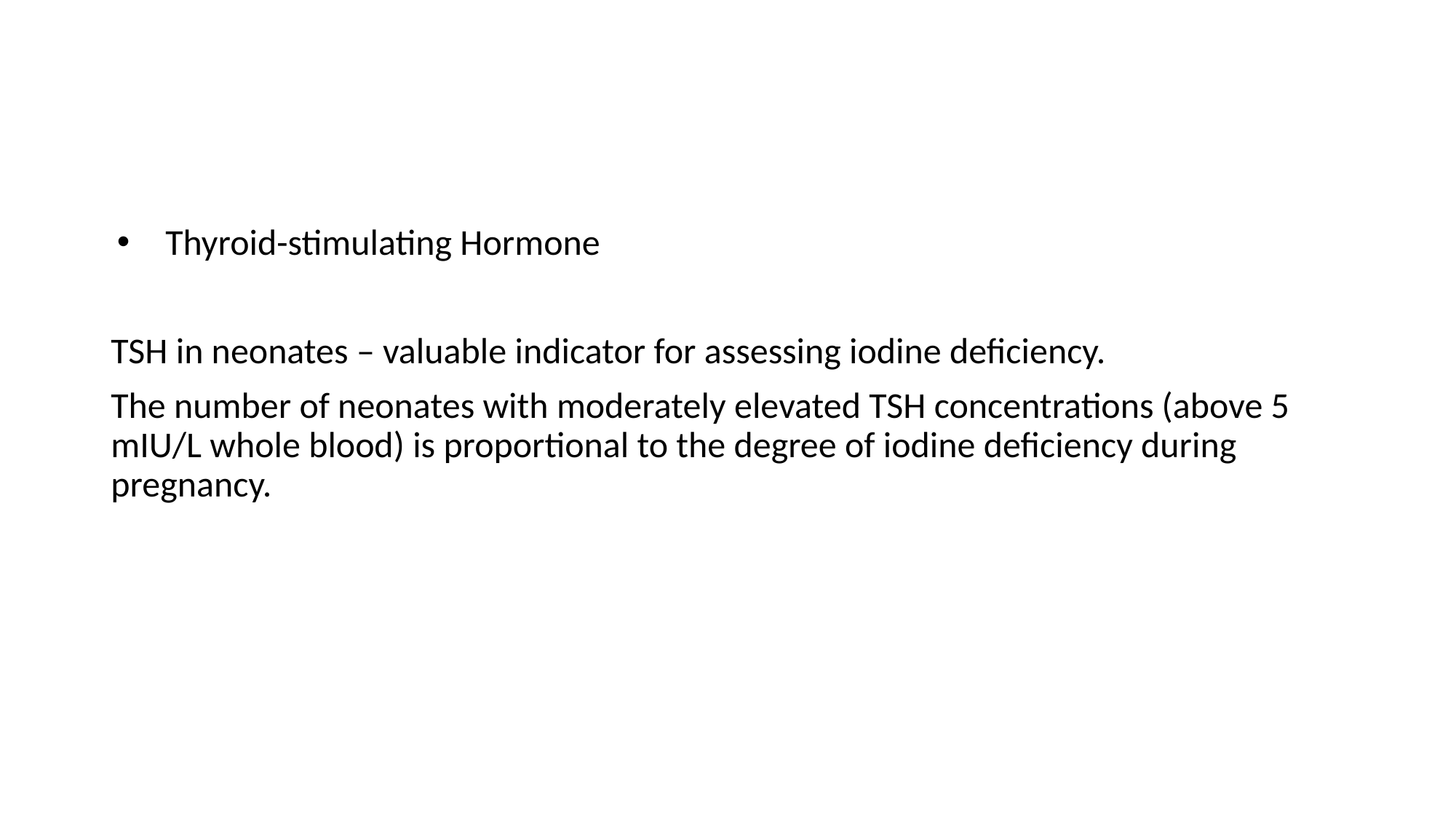

#
Thyroid-stimulating Hormone

TSH in neonates – valuable indicator for assessing iodine deficiency.
The number of neonates with moderately elevated TSH concentrations (above 5 mIU/L whole blood) is proportional to the degree of iodine deficiency during pregnancy.